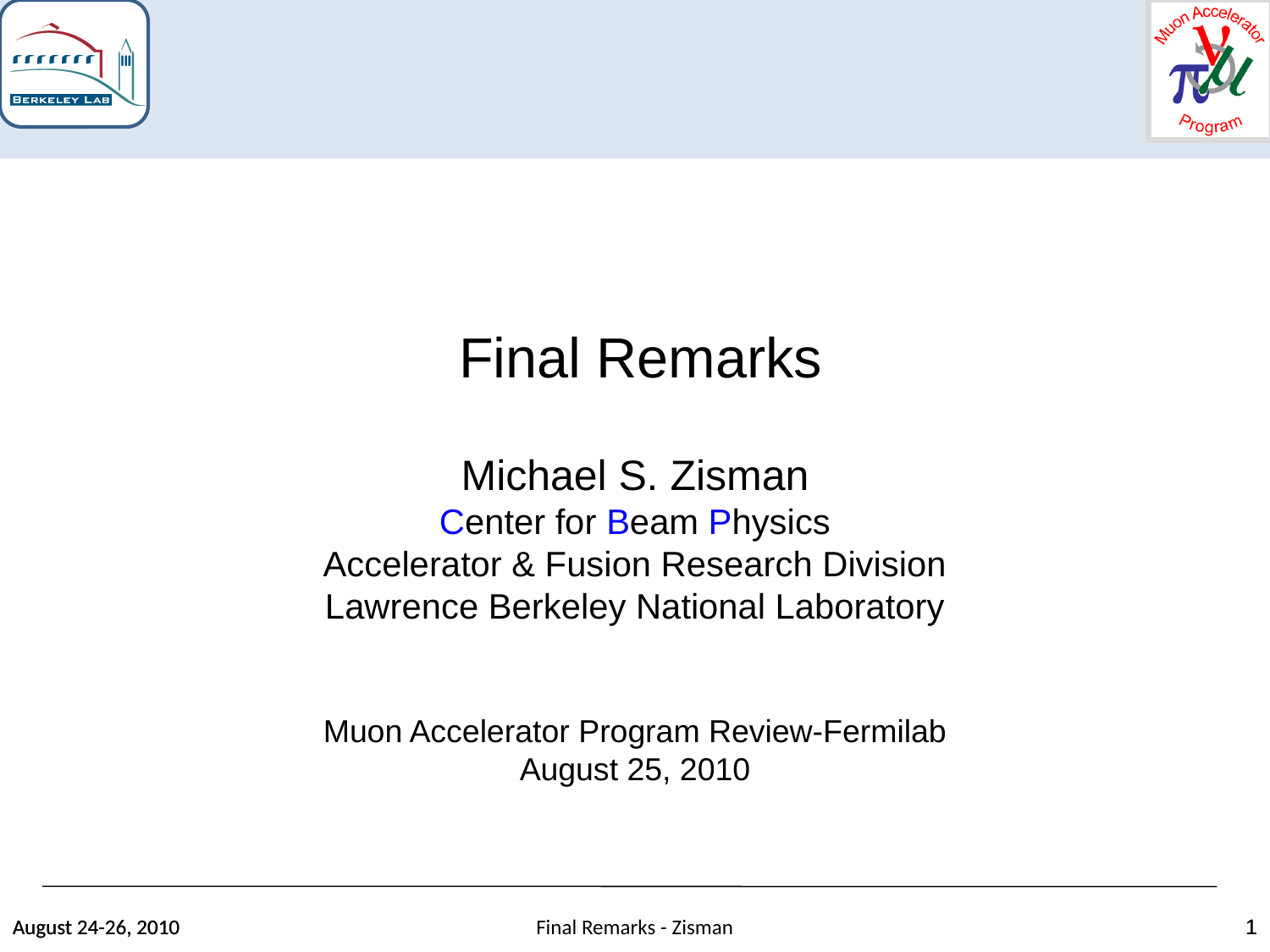

#
 Final Remarks

Michael S. Zisman
Center for Beam Physics
Accelerator & Fusion Research Division
Lawrence Berkeley National Laboratory

Muon Accelerator Program Review-Fermilab
August 25, 2010
August 24-26, 2010
August 24-26, 2010
Final Remarks - Zisman
1
1